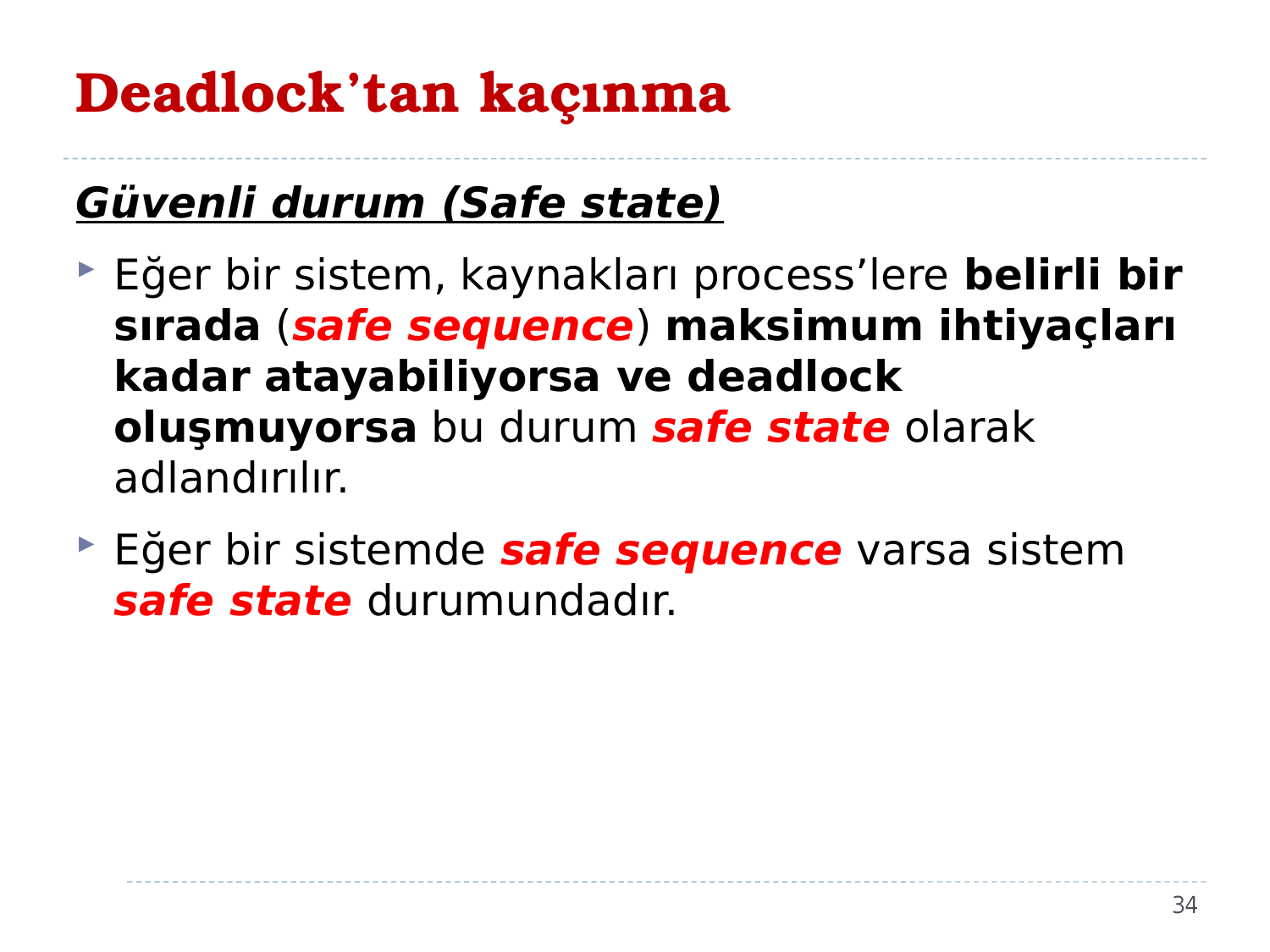

# Deadlock’tan kaçınma
Güvenli durum (Safe state)
Eğer bir sistem, kaynakları process’lere belirli bir sırada (safe sequence) maksimum ihtiyaçları kadar atayabiliyorsa ve deadlock oluşmuyorsa bu durum safe state olarak adlandırılır.
Eğer bir sistemde safe sequence varsa sistem safe state durumundadır.
34